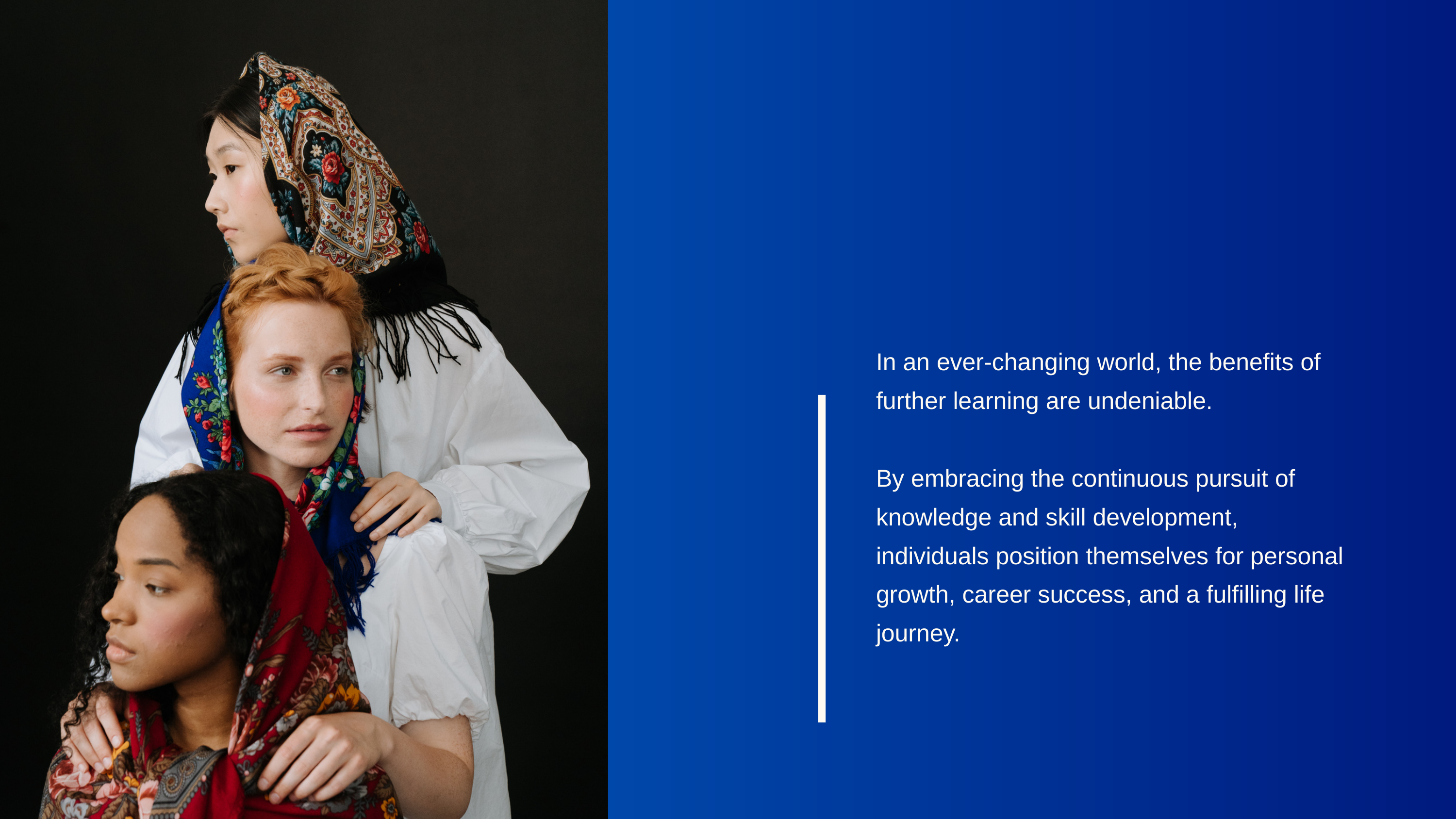

In an ever-changing world, the benefits of further learning are undeniable.

By embracing the continuous pursuit of knowledge and skill development, individuals position themselves for personal growth, career success, and a fulfilling life journey.